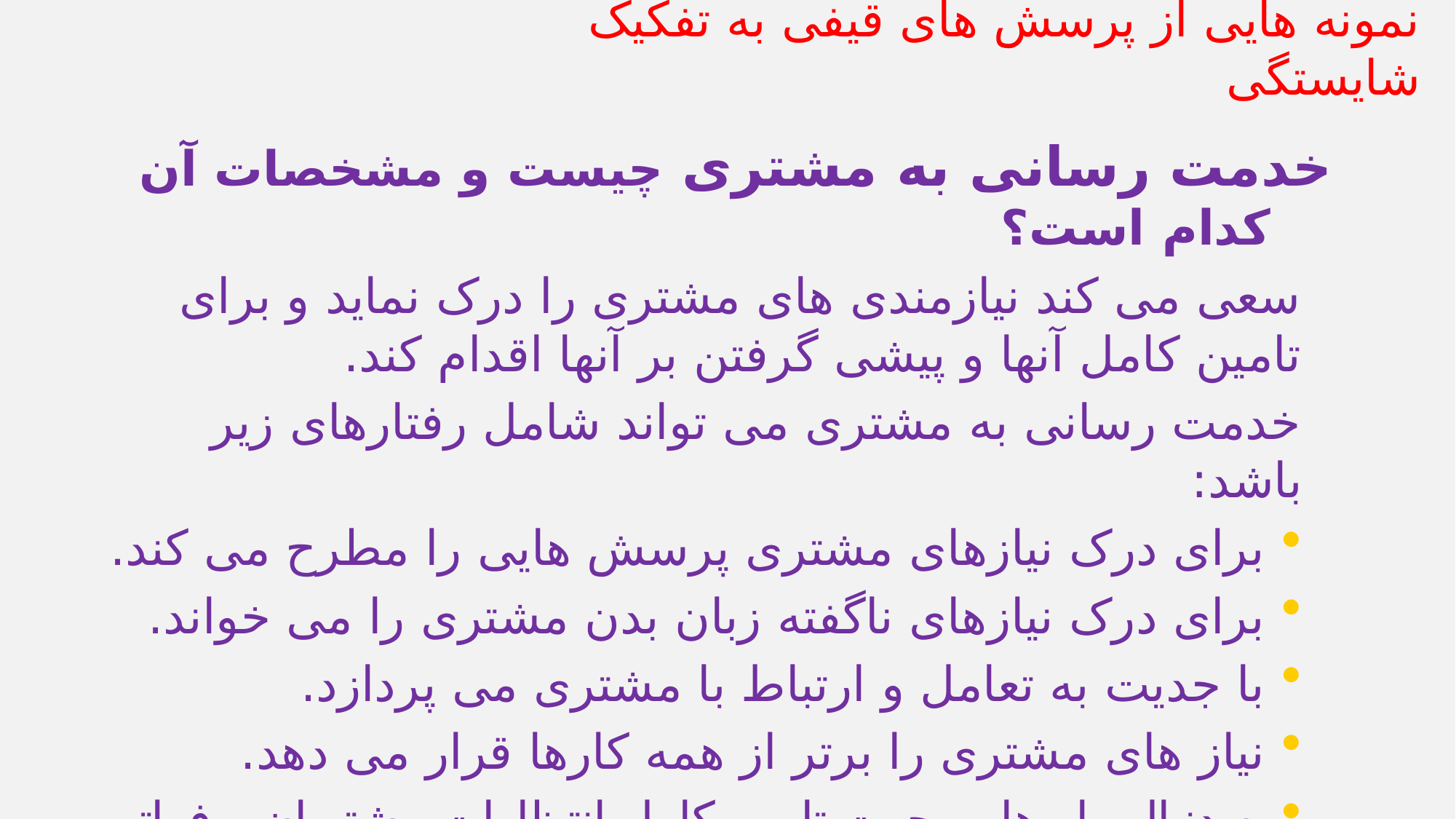

# نمونه هایی از پرسش های قیفی به تفکیک شایستگی
خدمت رسانی به مشتری چیست و مشخصات آن کدام است؟
سعی می کند نیازمندی های مشتری را درک نماید و برای تامین کامل آنها و پیشی گرفتن بر آنها اقدام کند.
خدمت رسانی به مشتری می تواند شامل رفتارهای زیر باشد:
 برای درک نیازهای مشتری پرسش هایی را مطرح می کند.
 برای درک نیازهای ناگفته زبان بدن مشتری را می خواند.
 با جدیت به تعامل و ارتباط با مشتری می پردازد.
 نیاز های مشتری را برتر از همه کارها قرار می دهد.
 به دنبال راه هایی جهت تامین کامل انتظارات مشتریان و فراتر رفتن از خواسته های آنان است.